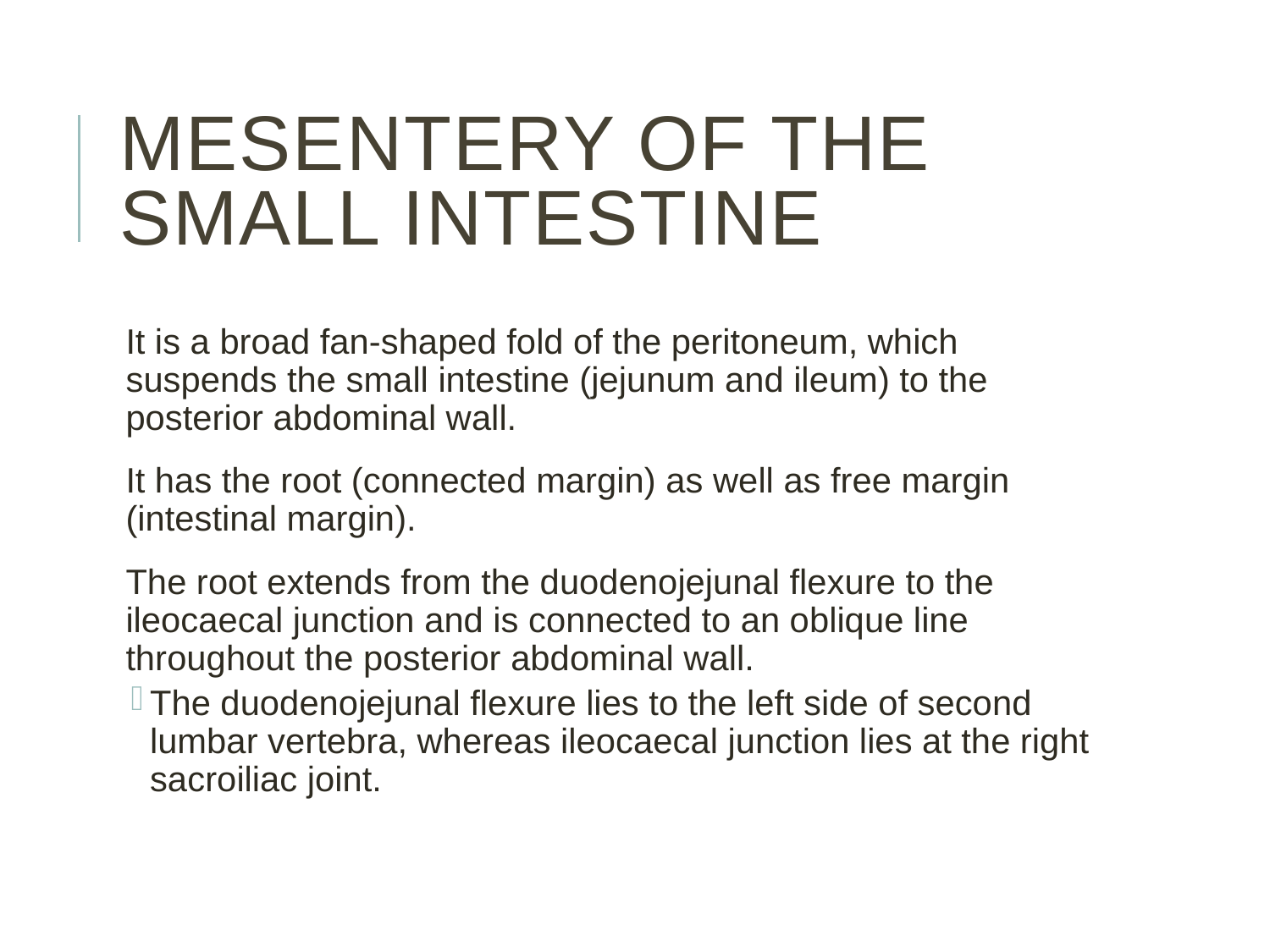

# MESENTERY OF THE SMALL INTESTINE
It is a broad fan-shaped fold of the peritoneum, which suspends the small intestine (jejunum and ileum) to the posterior abdominal wall.
It has the root (connected margin) as well as free margin (intestinal margin).
The root extends from the duodenojejunal flexure to the ileocaecal junction and is connected to an oblique line throughout the posterior abdominal wall.
The duodenojejunal flexure lies to the left side of second lumbar vertebra, whereas ileocaecal junction lies at the right sacroiliac joint.